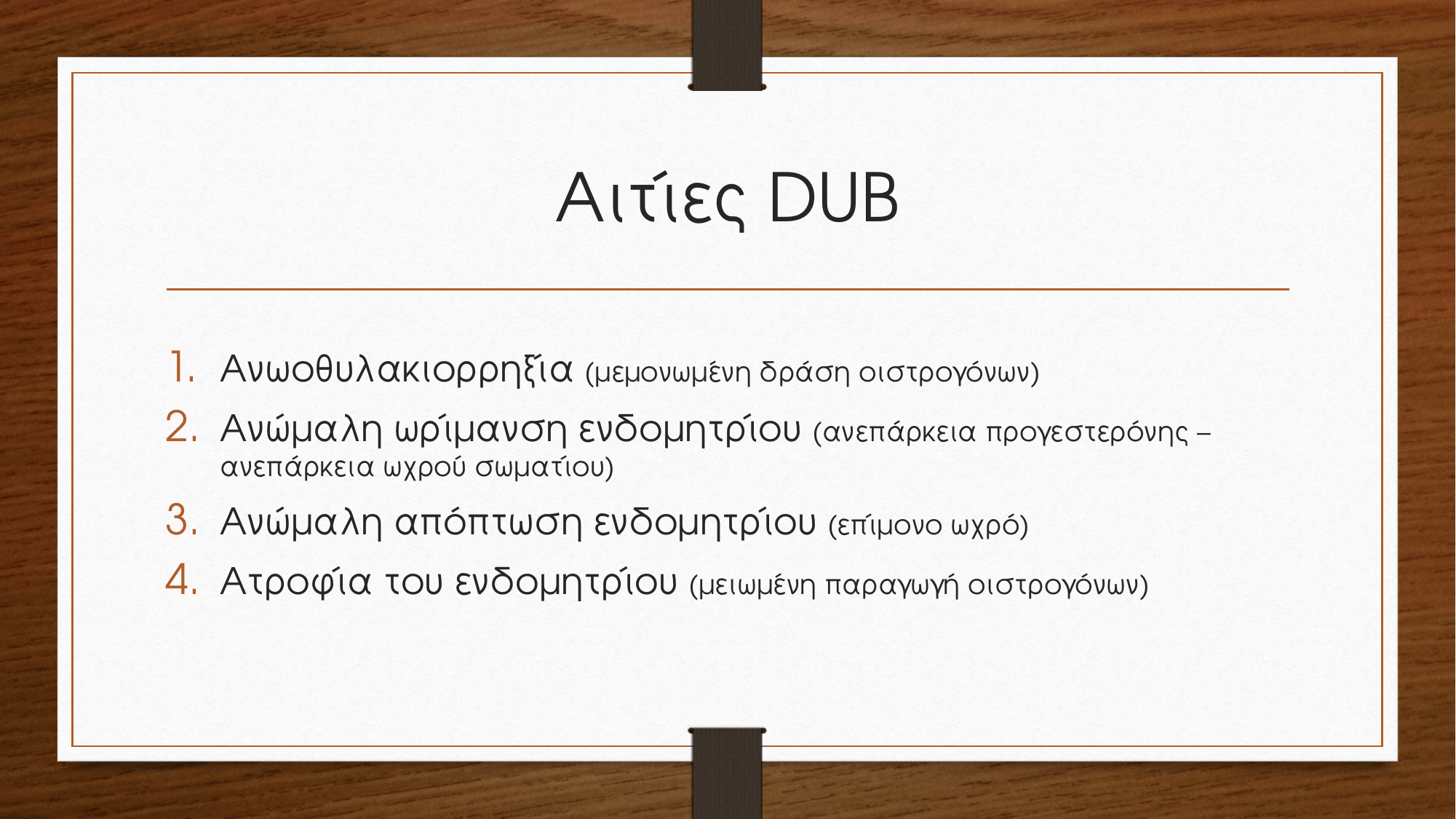

# Αιτίες DUB
Ανωοθυλακιορρηξία (μεμονωμένη δράση οιστρογόνων)
Ανώμαλη ωρίμανση ενδομητρίου (ανεπάρκεια προγεστερόνης – ανεπάρκεια ωχρού σωματίου)
Ανώμαλη απόπτωση ενδομητρίου (επίμονο ωχρό)
Ατροφία του ενδομητρίου (μειωμένη παραγωγή οιστρογόνων)